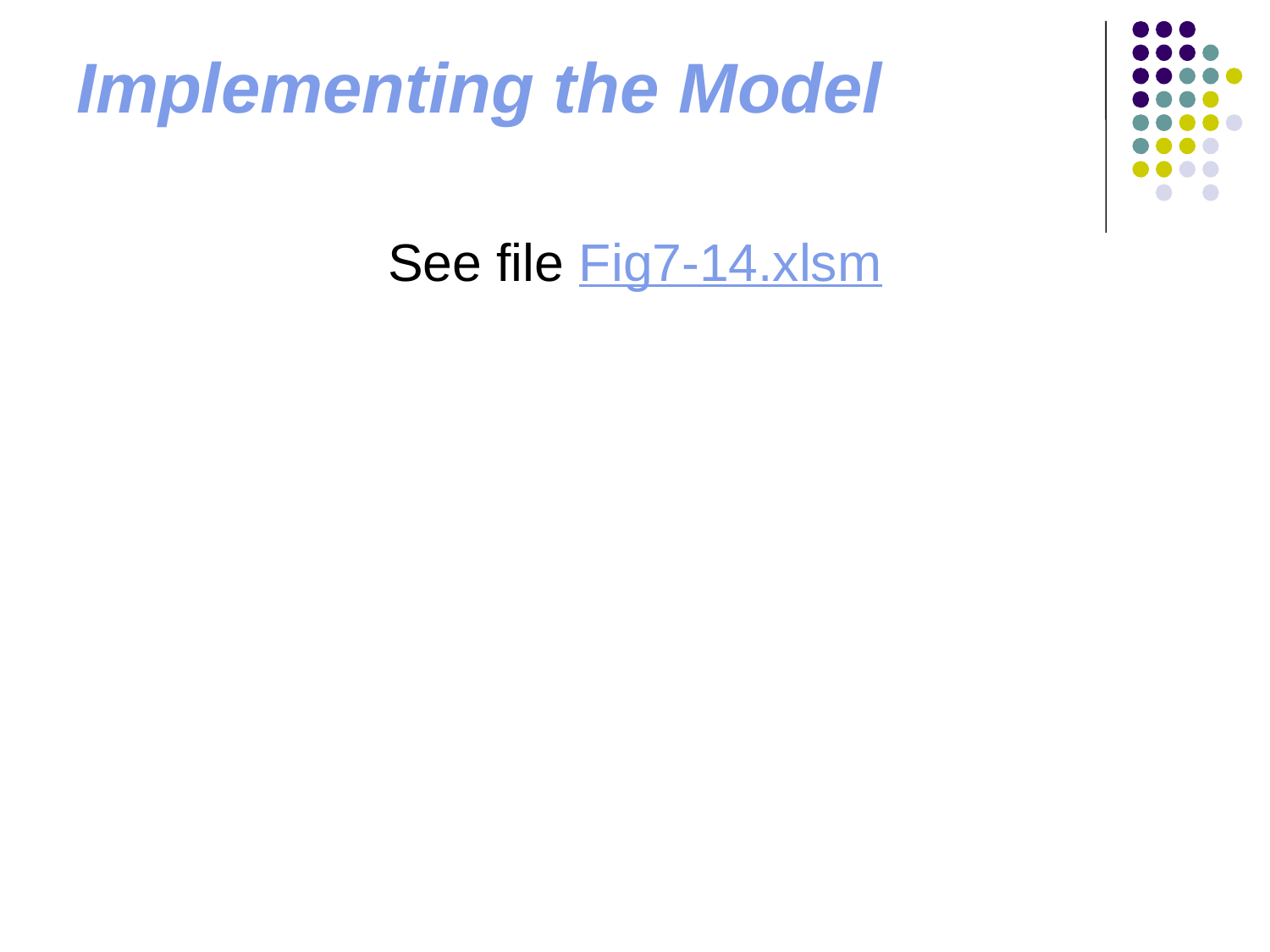

# Implementing the Model
See file Fig7-14.xlsm